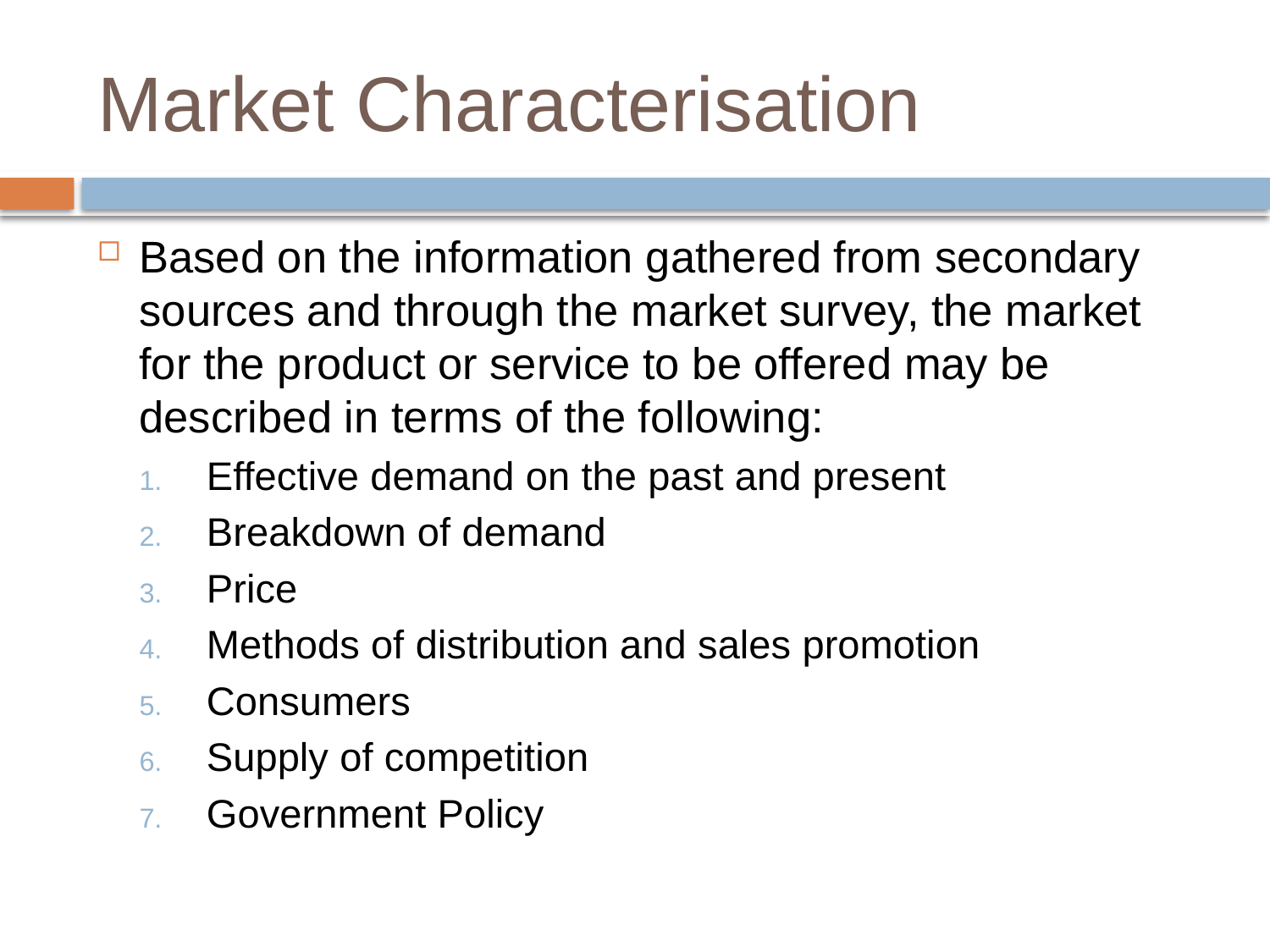

# Market Characterisation
Based on the information gathered from secondary sources and through the market survey, the market for the product or service to be offered may be described in terms of the following:
Effective demand on the past and present
Breakdown of demand
Price
Methods of distribution and sales promotion
Consumers
Supply of competition
Government Policy